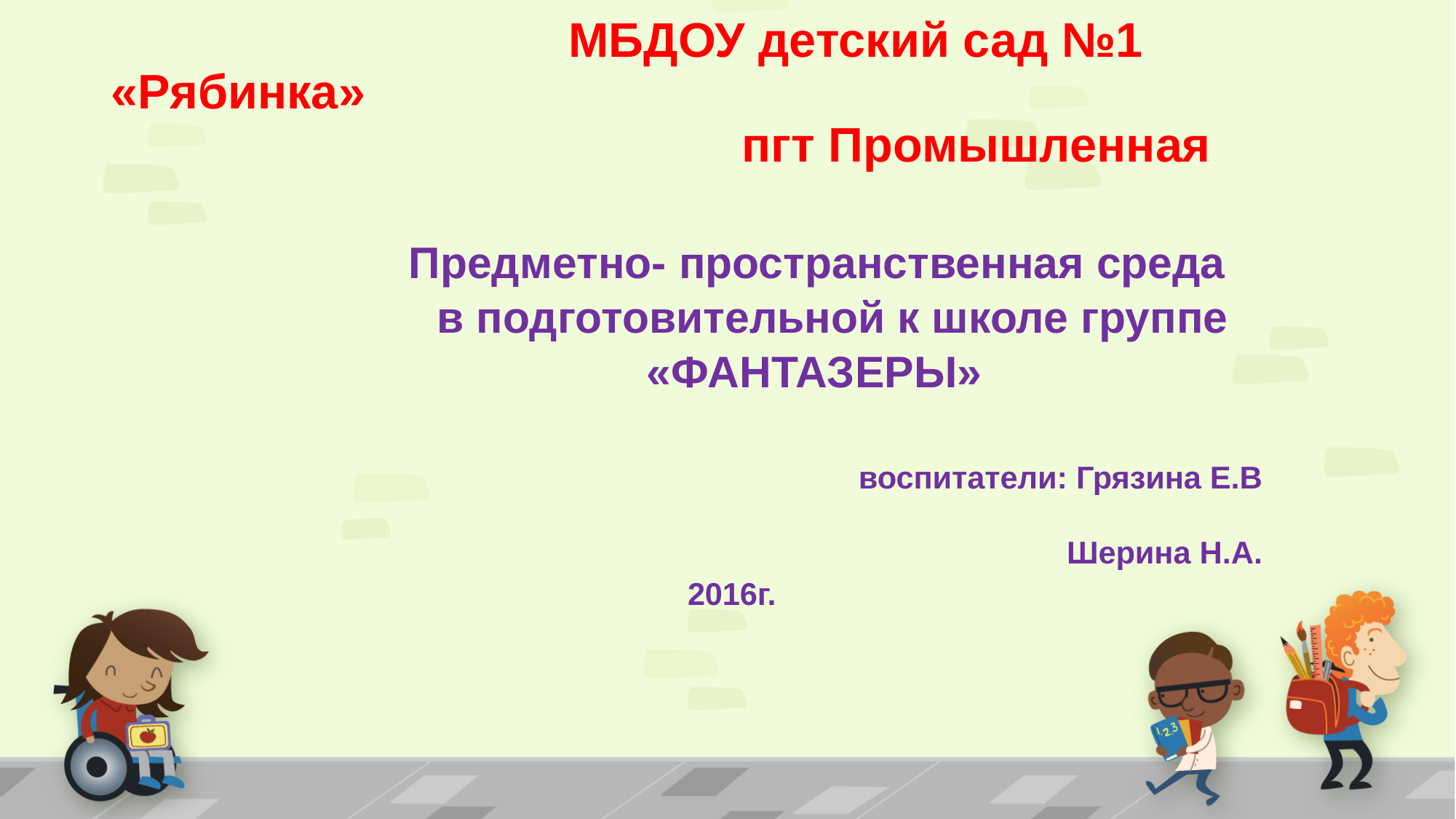

# МБДОУ детский сад №1 «Рябинка» пгт Промышленная

                                  Предметно- пространственная среда
                  в подготовительной к школе группе
               «ФАНТАЗЕРЫ»

                                                                                                                                                                    воспитатели: Грязина Е.В
                                                                                                                                                                                              Шерина Н.А.
 2016г.